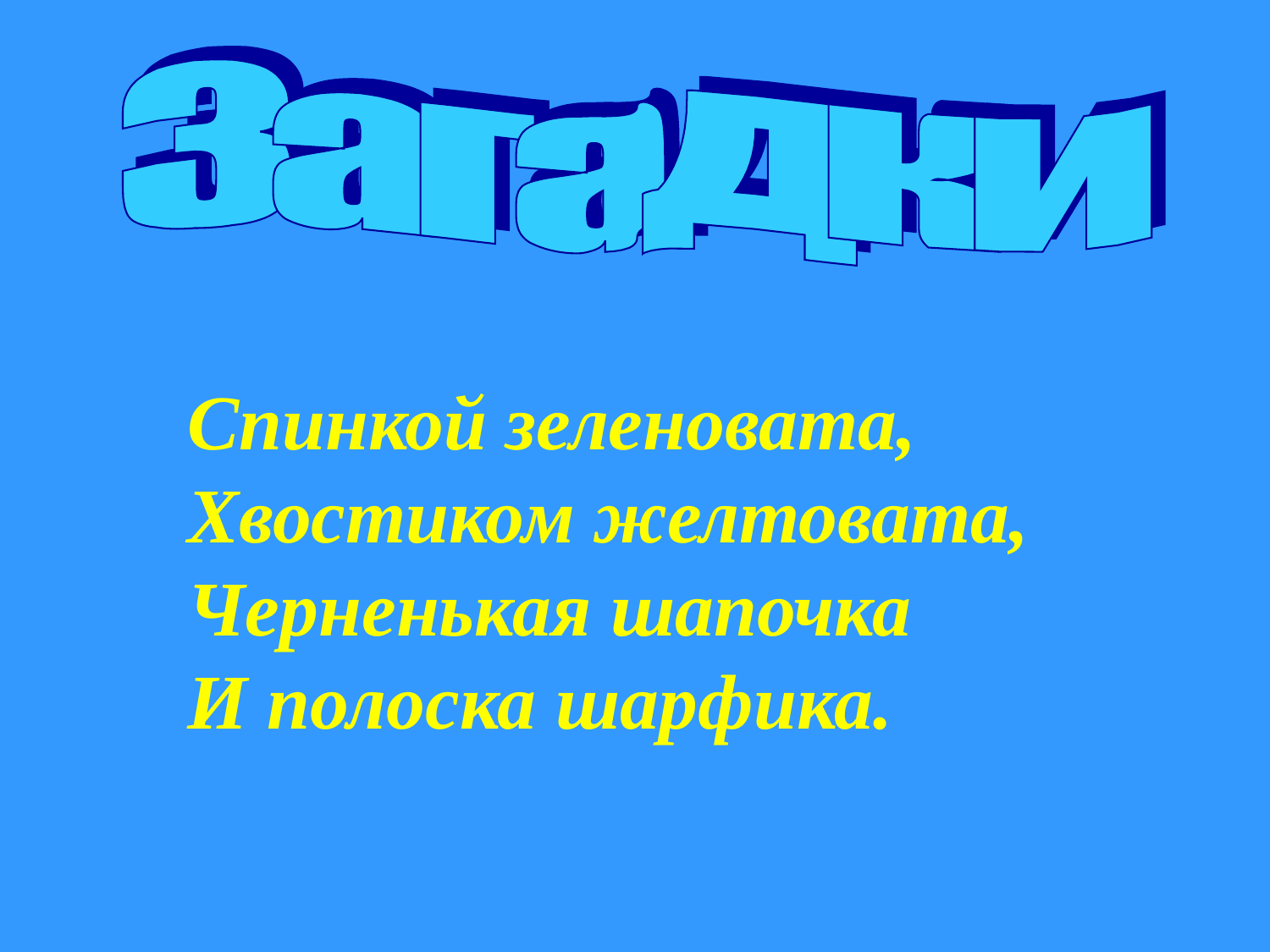

Загадки

Спинкой зеленовата,
Хвостиком желтовата,
Черненькая шапочка
И полоска шарфика.